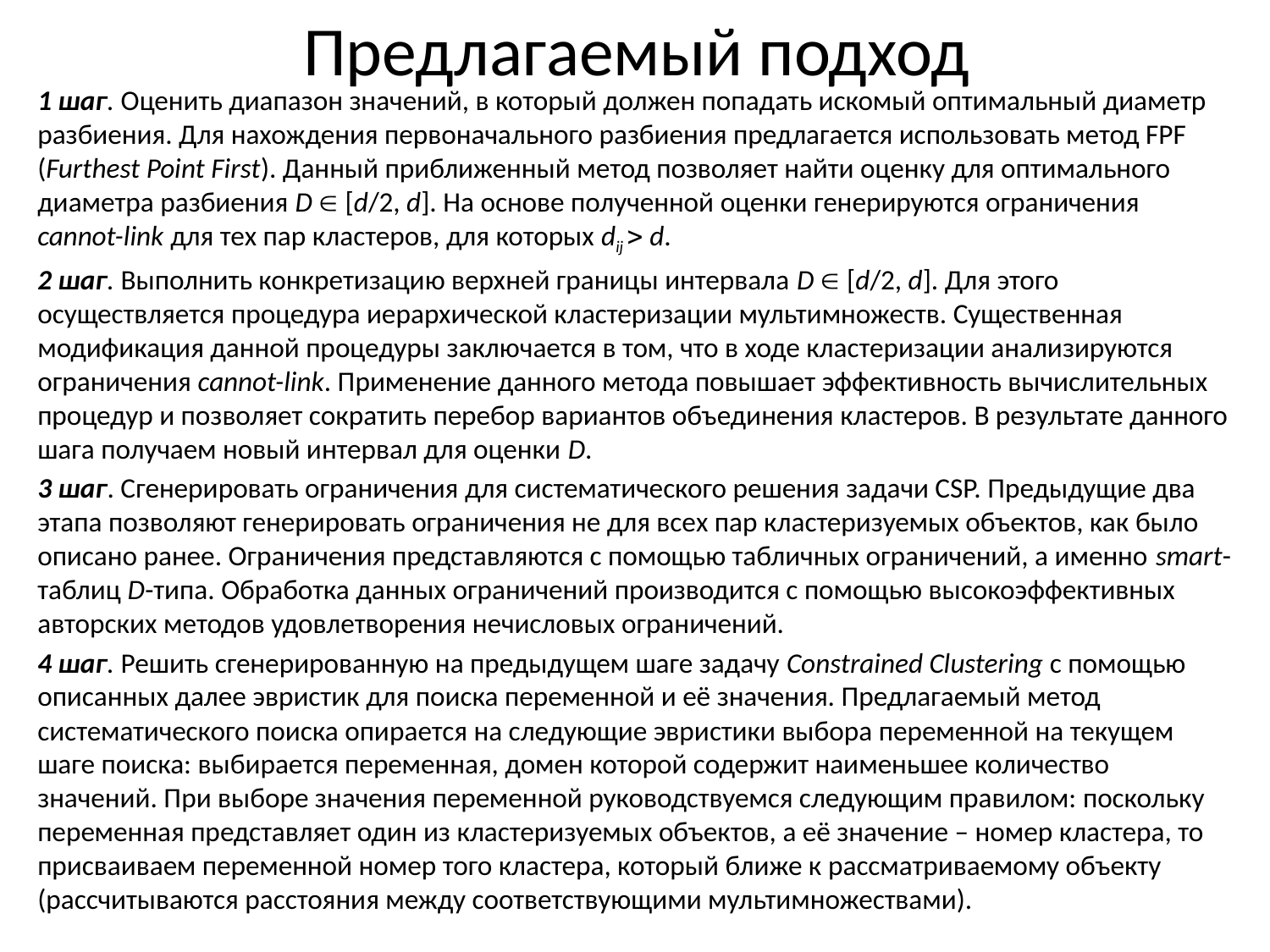

# Предлагаемый подход
1 шаг. Оценить диапазон значений, в который должен попадать искомый оптимальный диаметр разбиения. Для нахождения первоначального разбиения предлагается использовать метод FPF (Furthest Point First). Данный приближенный метод позволяет найти оценку для оптимального диаметра разбиения D ∈ [d/2, d]. На основе полученной оценки генерируются ограничения cannot-link для тех пар кластеров, для которых dij > d.
2 шаг. Выполнить конкретизацию верхней границы интервала D ∈ [d/2, d]. Для этого осуществляется процедура иерархической кластеризации мультимножеств. Существенная модификация данной процедуры заключается в том, что в ходе кластеризации анализируются ограничения cannot-link. Применение данного метода повышает эффективность вычислительных процедур и позволяет сократить перебор вариантов объединения кластеров. В результате данного шага получаем новый интервал для оценки D.
3 шаг. Сгенерировать ограничения для систематического решения задачи CSP. Предыдущие два этапа позволяют генерировать ограничения не для всех пар кластеризуемых объектов, как было описано ранее. Ограничения представляются с помощью табличных ограничений, а именно smart-таблиц D-типа. Обработка данных ограничений производится с помощью высокоэффективных авторских методов удовлетворения нечисловых ограничений.
4 шаг. Решить сгенерированную на предыдущем шаге задачу Constrained Clustering с помощью описанных далее эвристик для поиска переменной и её значения. Предлагаемый метод систематического поиска опирается на следующие эвристики выбора переменной на текущем шаге поиска: выбирается переменная, домен которой содержит наименьшее количество значений. При выборе значения переменной руководствуемся следующим правилом: поскольку переменная представляет один из кластеризуемых объектов, а её значение – номер кластера, то присваиваем переменной номер того кластера, который ближе к рассматриваемому объекту (рассчитываются расстояния между соответствующими мультимножествами).